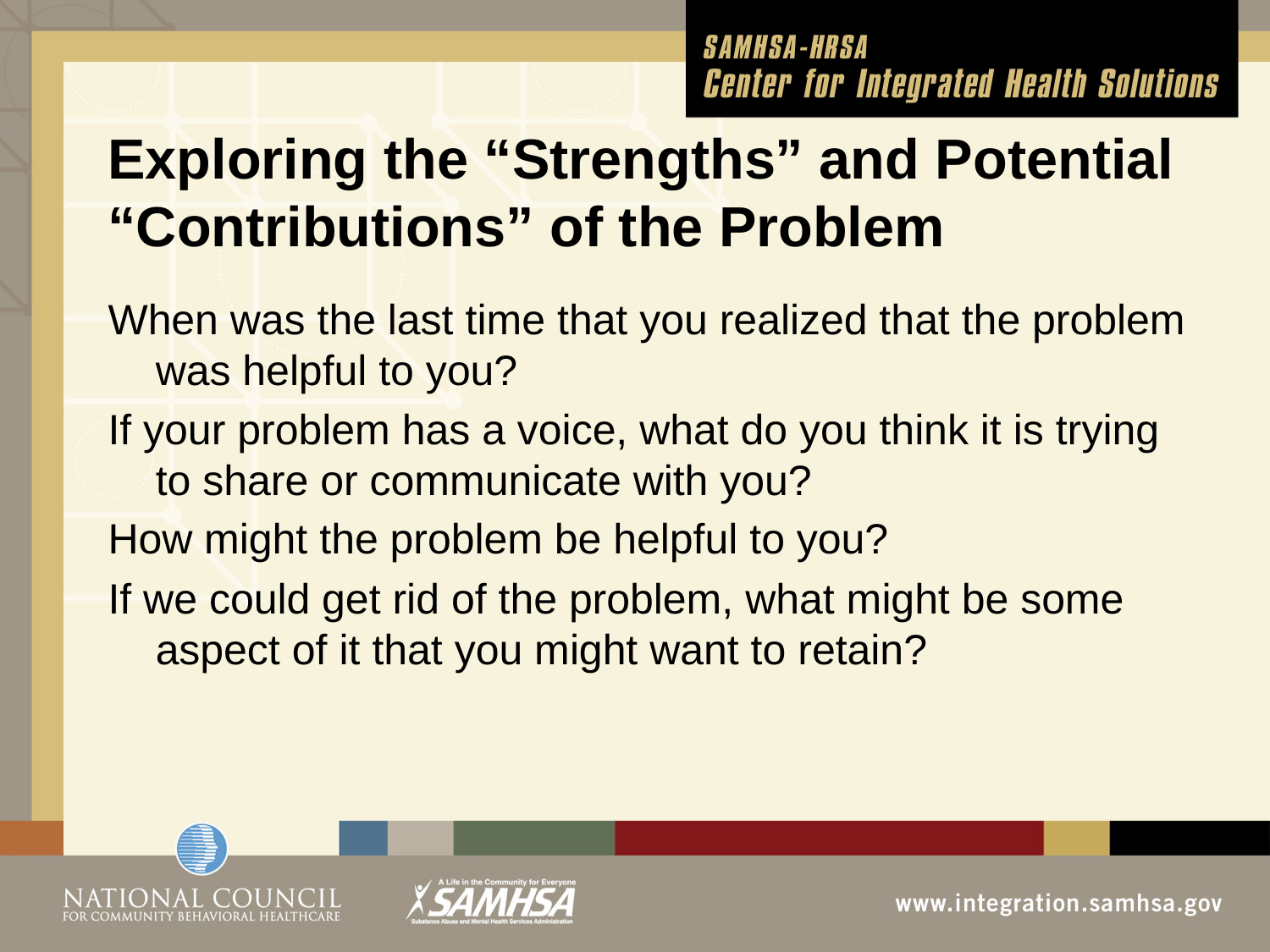

# Exploring the “Strengths” and Potential “Contributions” of the Problem
When was the last time that you realized that the problem was helpful to you?
If your problem has a voice, what do you think it is trying to share or communicate with you?
How might the problem be helpful to you?
If we could get rid of the problem, what might be some aspect of it that you might want to retain?